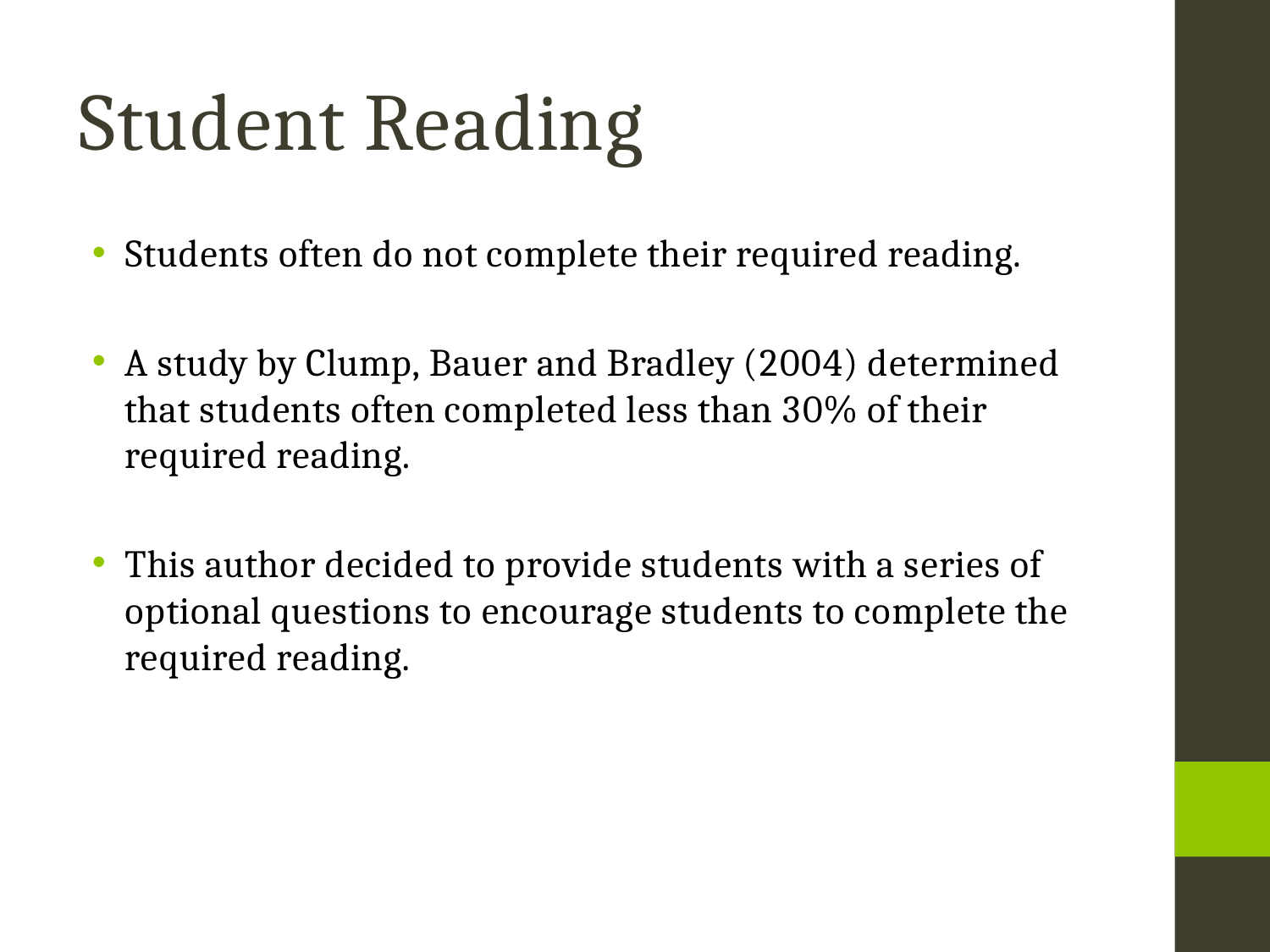

Student Reading
Students often do not complete their required reading.

A study by Clump, Bauer and Bradley (2004) determined that students often completed less than 30% of their required reading.

This author decided to provide students with a series of optional questions to encourage students to complete the required reading.